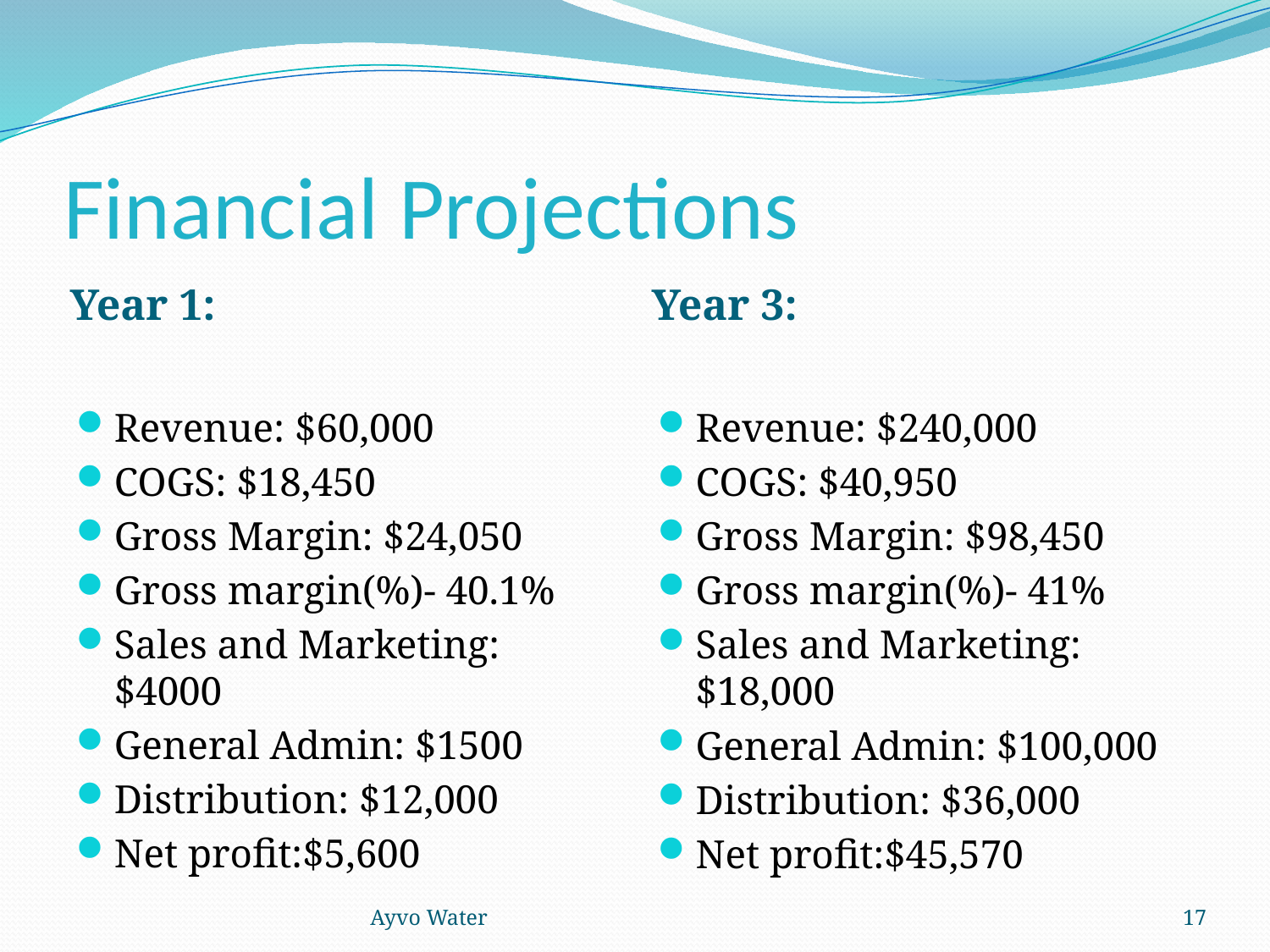

# Financial Projections
Year 1:
Year 3:

Revenue: $60,000
COGS: $18,450
Gross Margin: $24,050
Gross margin(%)- 40.1%
Sales and Marketing: $4000
General Admin: $1500
Distribution: $12,000
Net profit:$5,600

Revenue: $240,000
COGS: $40,950
Gross Margin: $98,450
Gross margin(%)- 41%
Sales and Marketing: $18,000
General Admin: $100,000
Distribution: $36,000
Net profit:$45,570

Ayvo Water
17